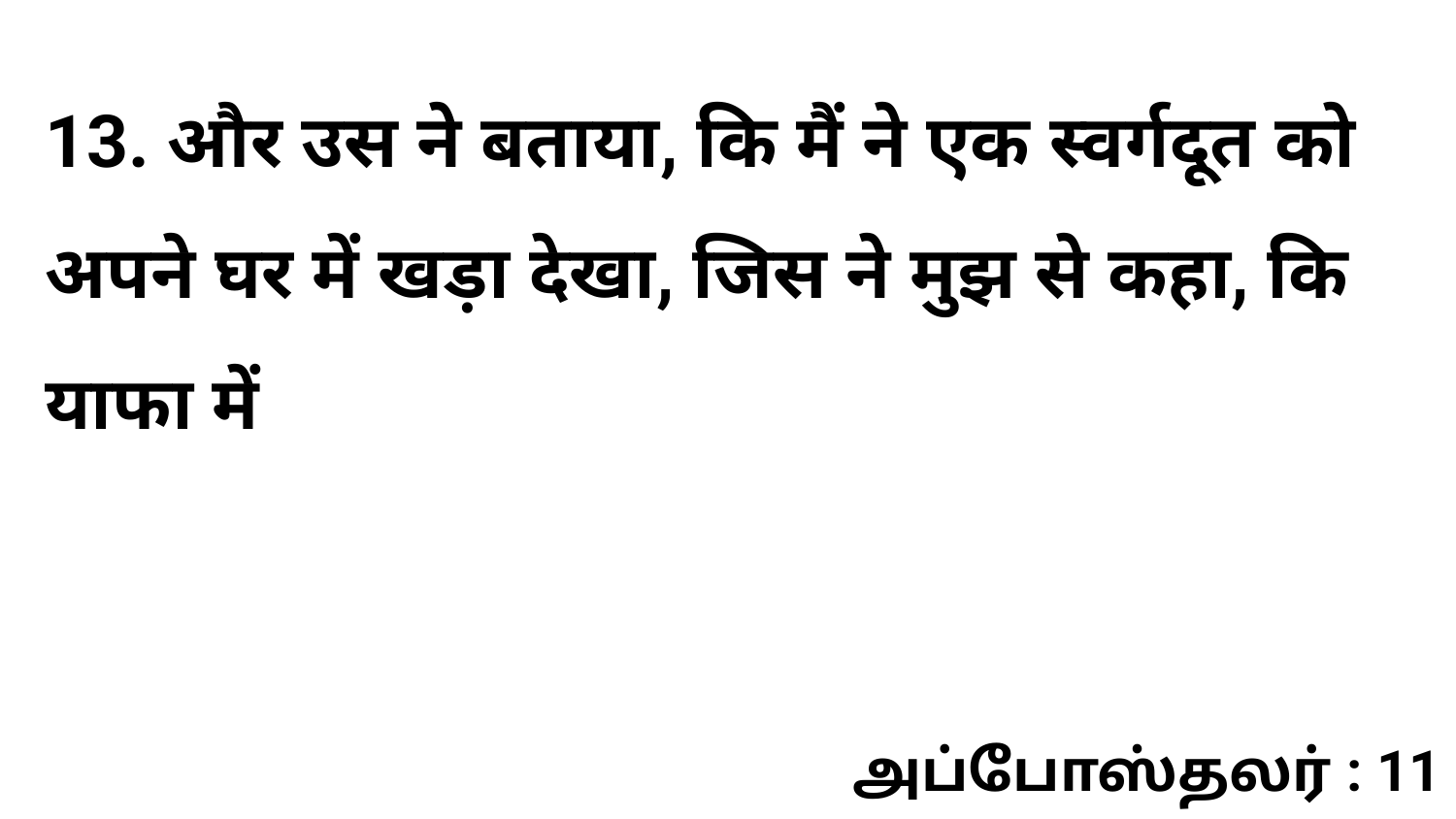

13. और उस ने बताया, कि मैं ने एक स्वर्गदूत को अपने घर में खड़ा देखा, जिस ने मुझ से कहा, कि याफा में
அப்போஸ்தலர் : 11